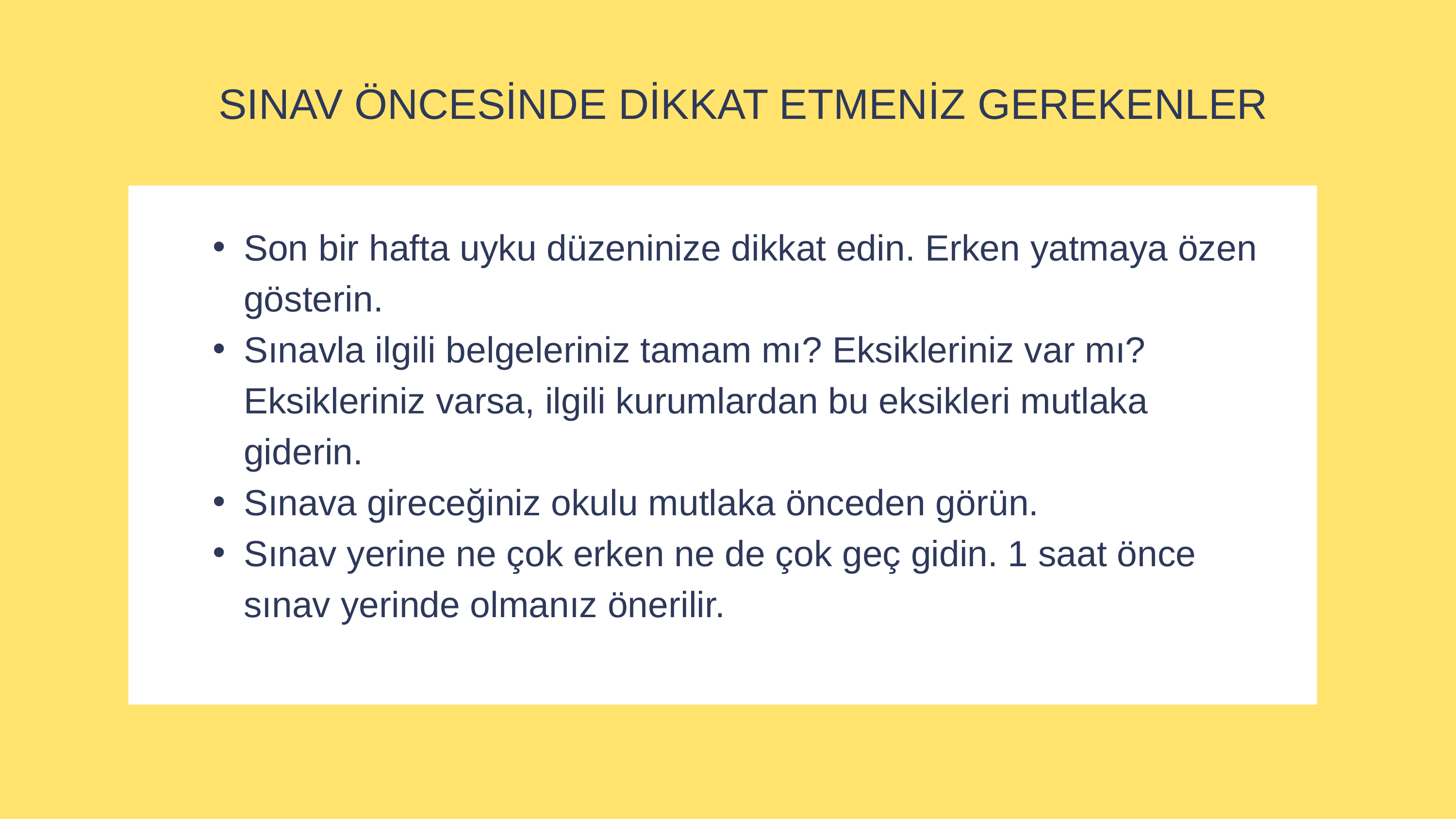

SINAV ÖNCESİNDE DİKKAT ETMENİZ GEREKENLER

Son bir hafta uyku düzeninize dikkat edin. Erken yatmaya özen gösterin.
Sınavla ilgili belgeleriniz tamam mı? Eksikleriniz var mı? Eksikleriniz varsa, ilgili kurumlardan bu eksikleri mutlaka giderin.
Sınava gireceğiniz okulu mutlaka önceden görün.
Sınav yerine ne çok erken ne de çok geç gidin. 1 saat önce sınav yerinde olmanız önerilir.